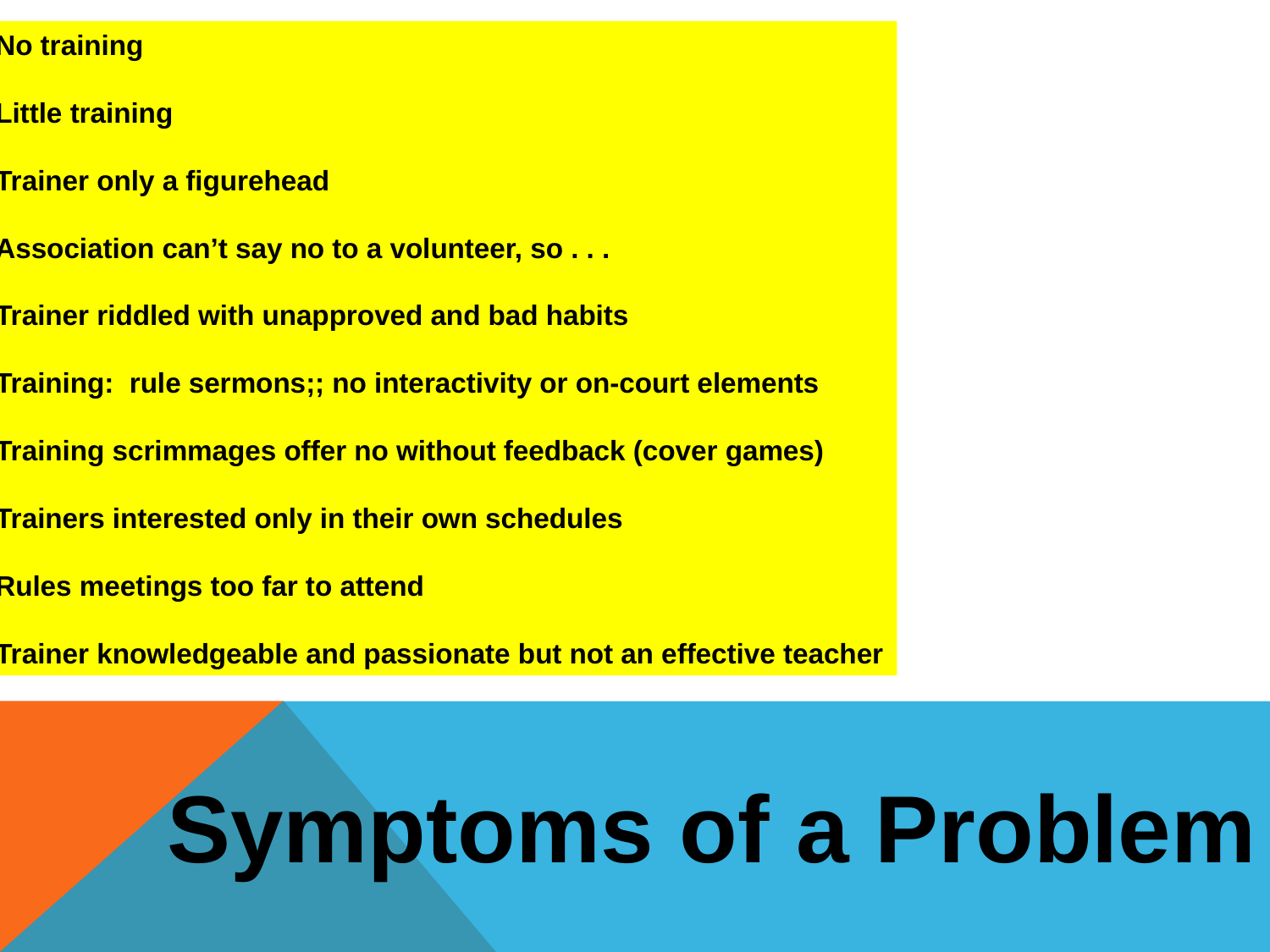

No training

Little training

Trainer only a figurehead

Association can’t say no to a volunteer, so . . .

Trainer riddled with unapproved and bad habits

Training:  rule sermons;; no interactivity or on-court elements

Training scrimmages offer no without feedback (cover games)

Trainers interested only in their own schedules

Rules meetings too far to attend

Trainer knowledgeable and passionate but not an effective teacher
Symptoms of a Problem